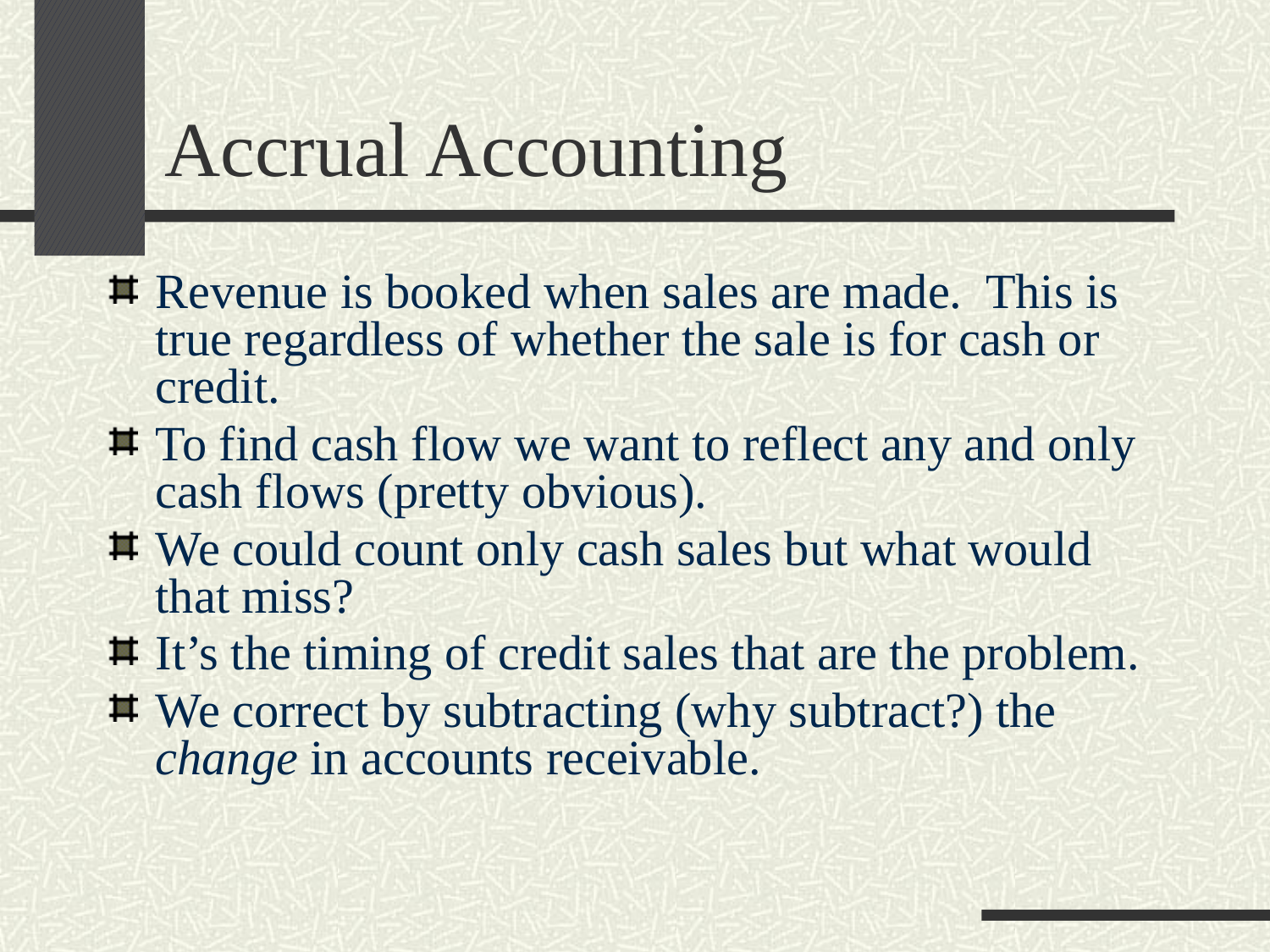

# Accrual Accounting
Revenue is booked when sales are made.  This is true regardless of whether the sale is for cash or credit.
To find cash flow we want to reflect any and only cash flows (pretty obvious).
We could count only cash sales but what would that miss?
It’s the timing of credit sales that are the problem.
We correct by subtracting (why subtract?) the change in accounts receivable.